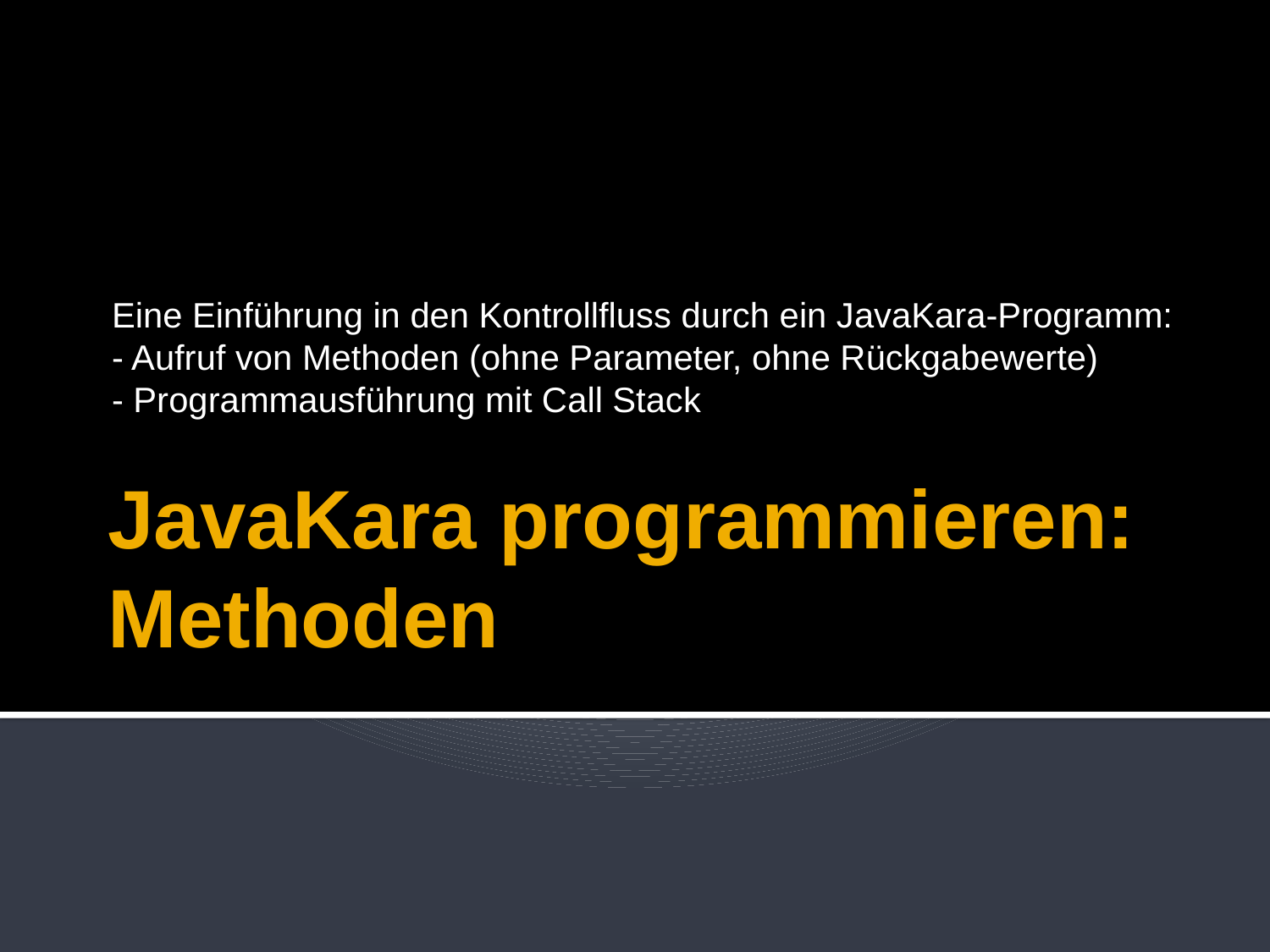

Eine Einführung in den Kontrollfluss durch ein JavaKara-Programm:
- Aufruf von Methoden (ohne Parameter, ohne Rückgabewerte)
- Programmausführung mit Call Stack

# JavaKara programmieren: Methoden